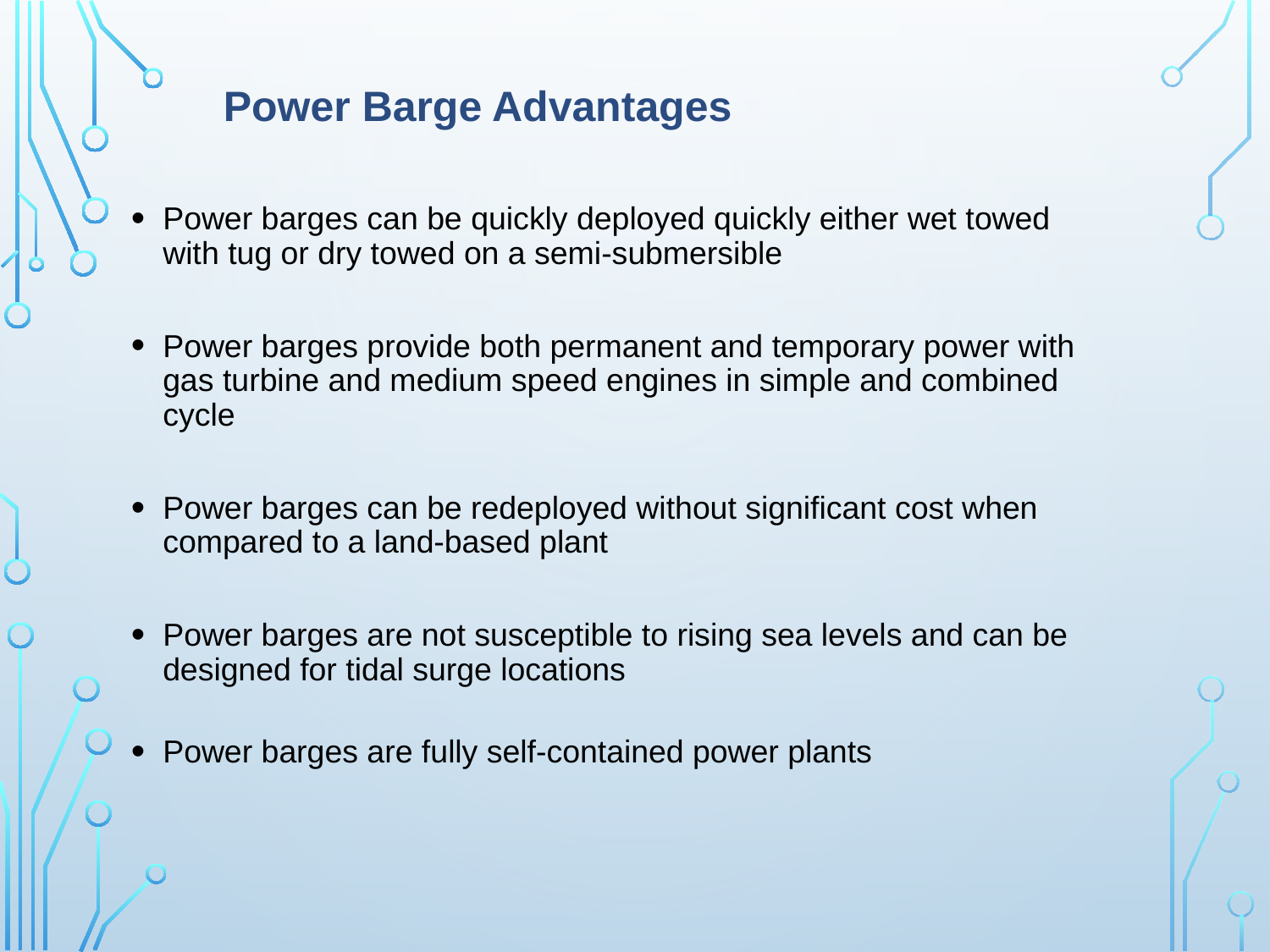

Power Barge Advantages
Power barges can be quickly deployed quickly either wet towed with tug or dry towed on a semi-submersible

Power barges provide both permanent and temporary power with gas turbine and medium speed engines in simple and combined cycle

Power barges can be redeployed without significant cost when compared to a land-based plant

Power barges are not susceptible to rising sea levels and can be designed for tidal surge locations

Power barges are fully self-contained power plants